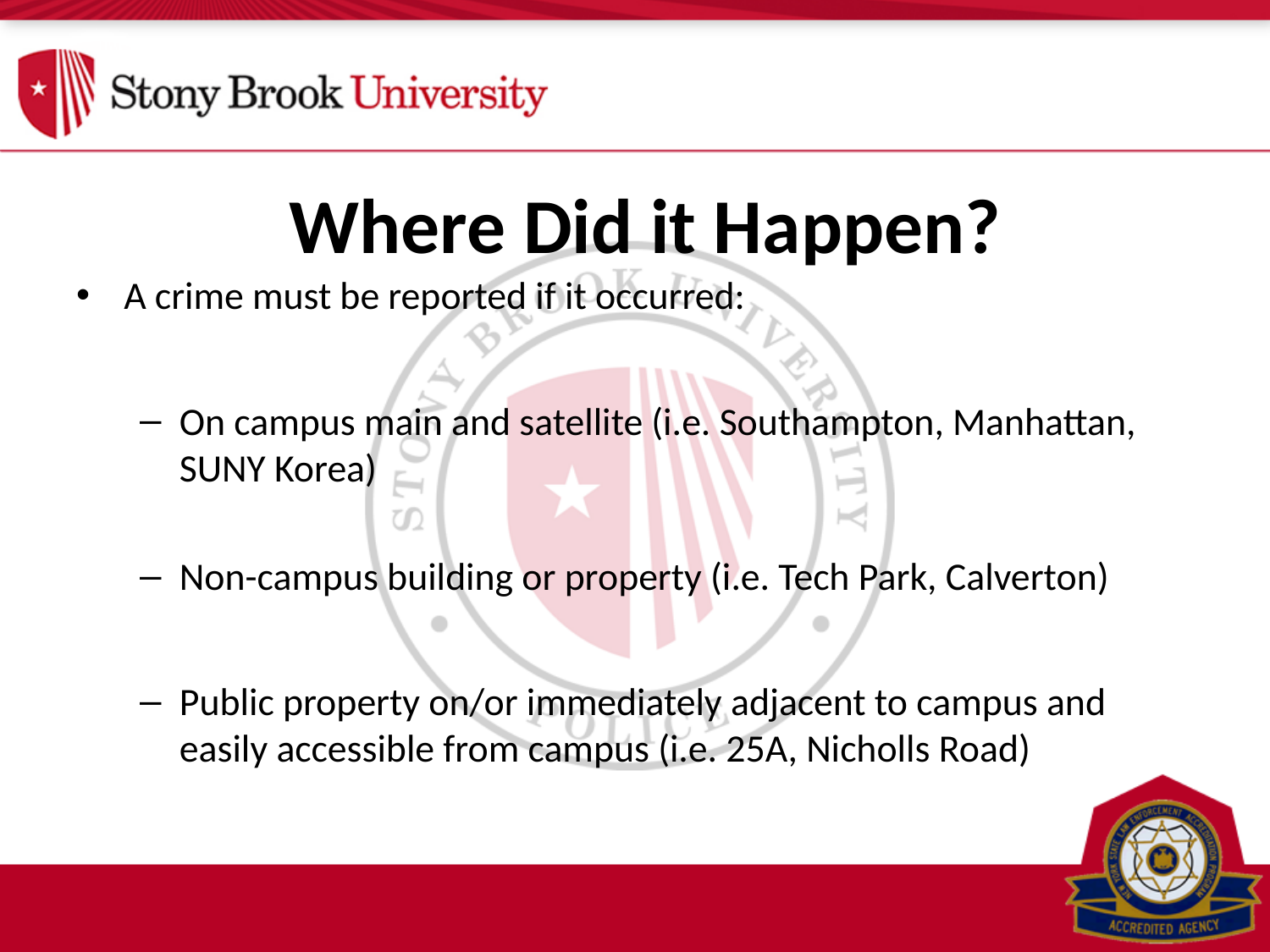

Where Did it Happen?
A crime must be reported if it occurred:

On campus main and satellite (i.e. Southampton, Manhattan, SUNY Korea)

Non-campus building or property (i.e. Tech Park, Calverton)

Public property on/or immediately adjacent to campus and easily accessible from campus (i.e. 25A, Nicholls Road)